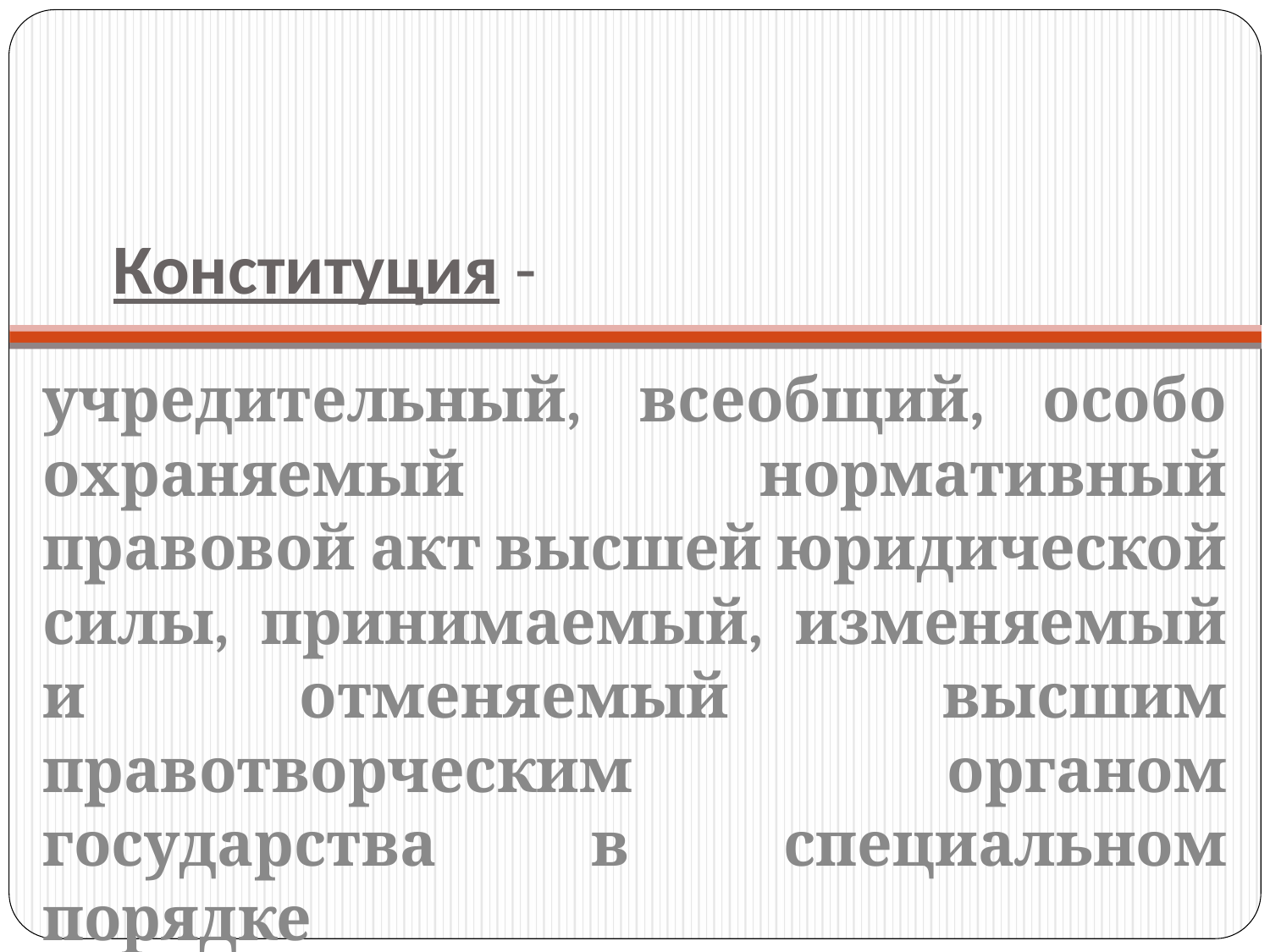

# Конституция -
учредительный, всеобщий, особо охраняемый нормативный правовой акт высшей юридической силы, принимаемый, изменяемый и отменяемый высшим правотворческим органом государства в специальном порядке